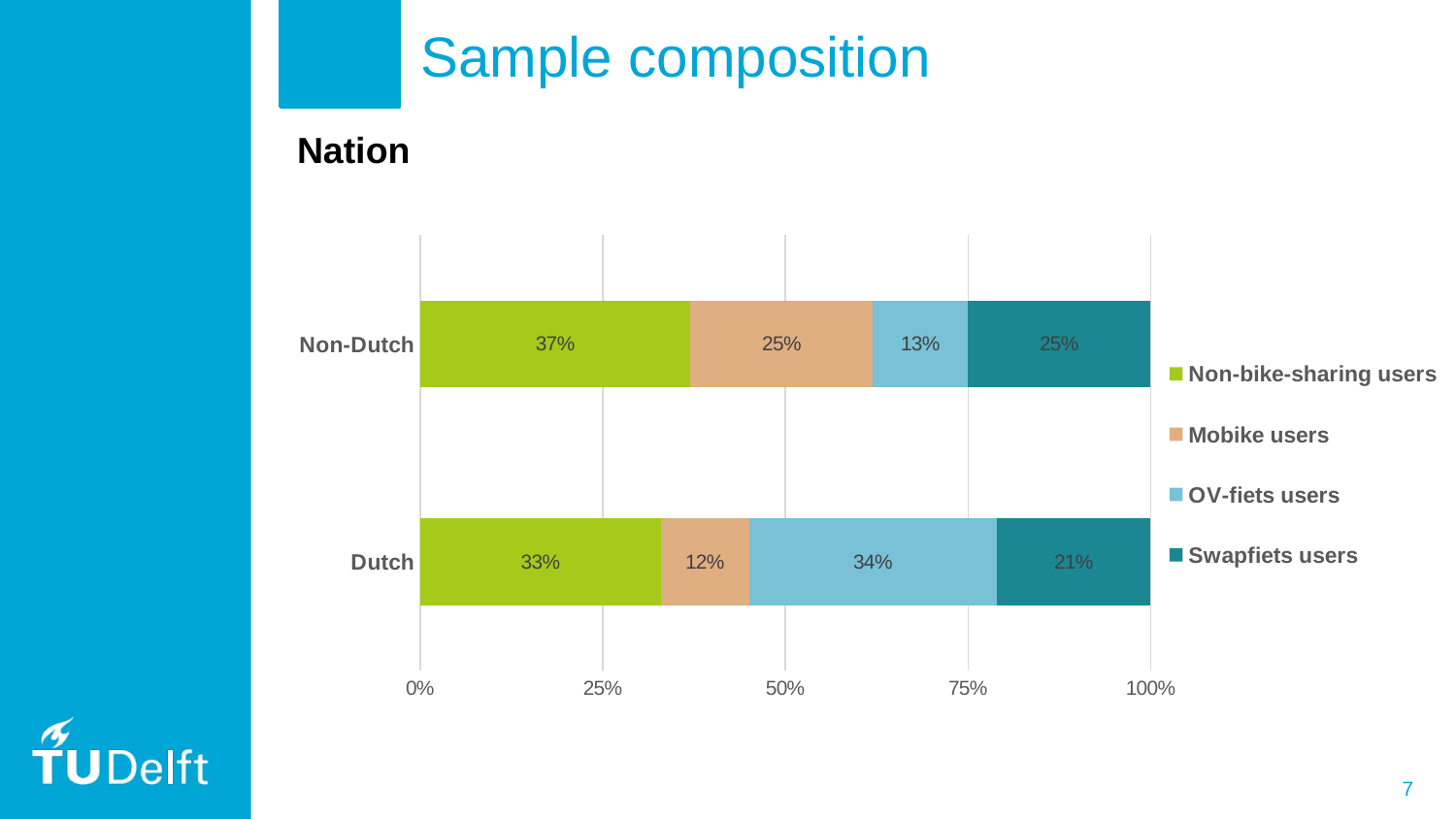

# Sample composition
Nation

### Chart

| Category | Non-bike-sharing users | Mobike users | OV-fiets users | Swapfiets users |
|---|---|---|---|---|
| Dutch | 0.33 | 0.12 | 0.34 | 0.21 |
| Non-Dutch | 0.37 | 0.25 | 0.13 | 0.25 |